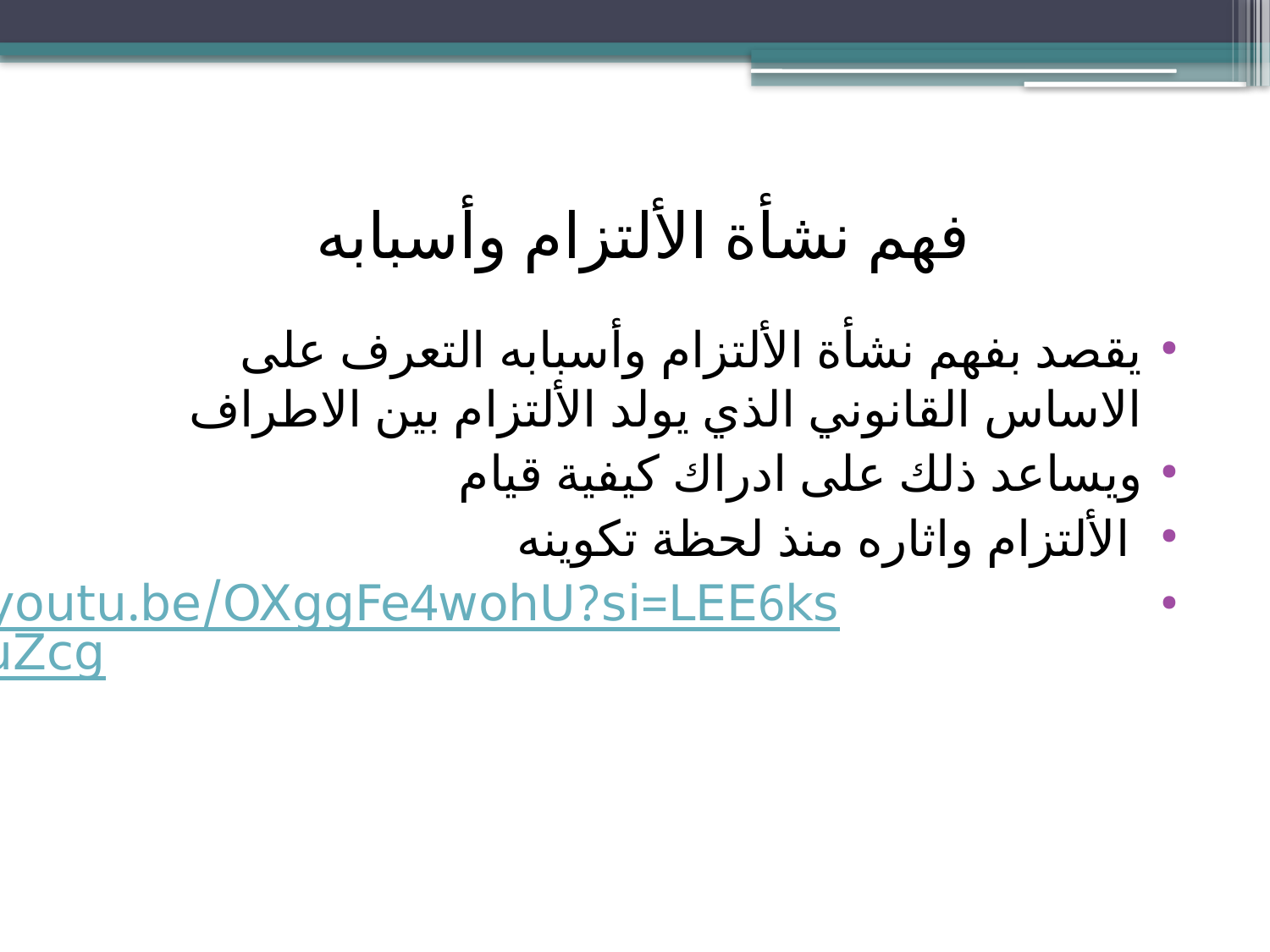

# فهم نشأة الألتزام وأسبابه
يقصد بفهم نشأة الألتزام وأسبابه التعرف على الاساس القانوني الذي يولد الألتزام بين الاطراف
ويساعد ذلك على ادراك كيفية قيام
 الألتزام واثاره منذ لحظة تكوينه
https://youtu.be/OXggFe4wohU?si=LEE6ksDS182xuZcg